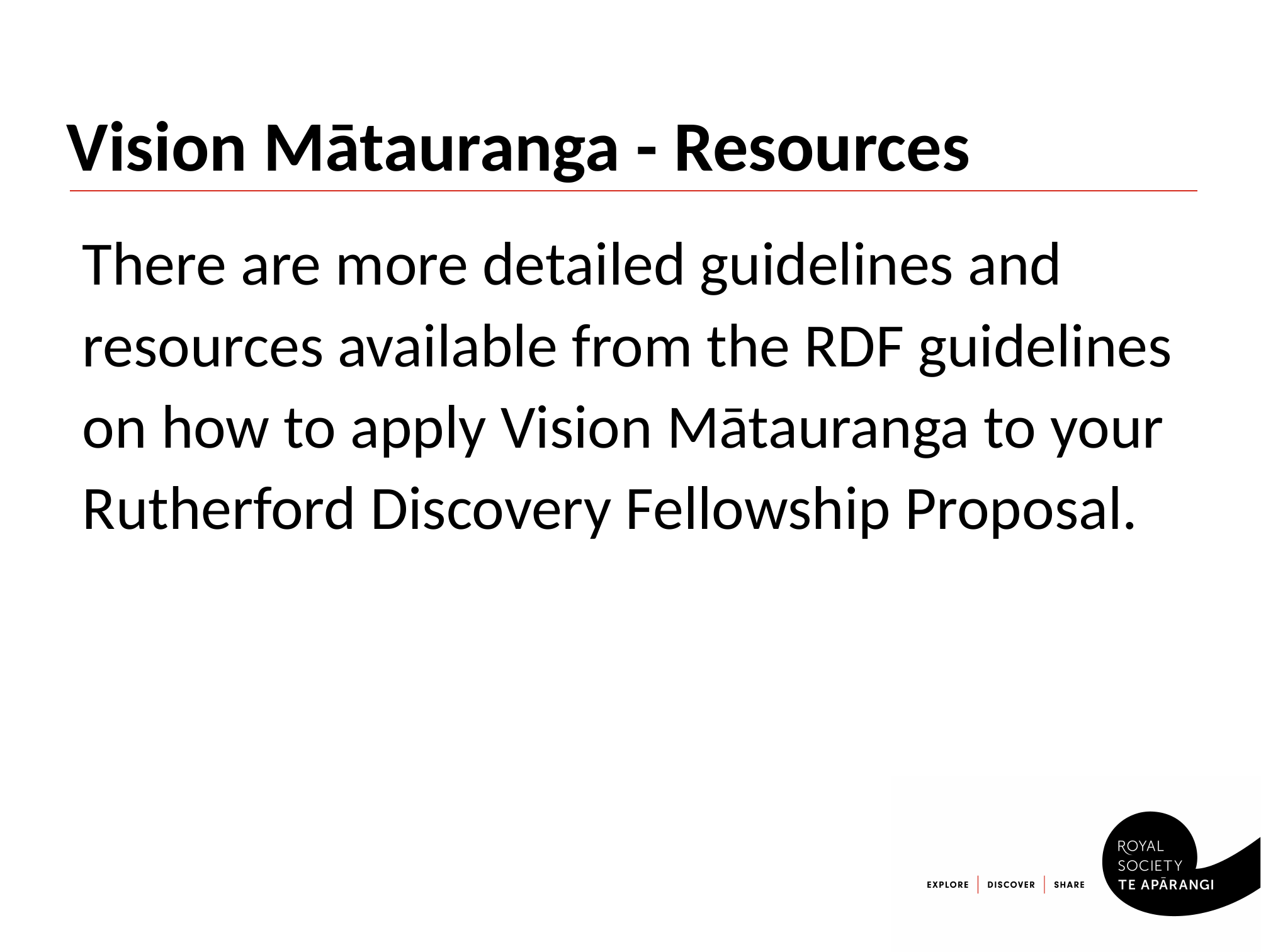

# Vision Mātauranga - Resources
There are more detailed guidelines and resources available from the RDF guidelines on how to apply Vision Mātauranga to your Rutherford Discovery Fellowship Proposal.